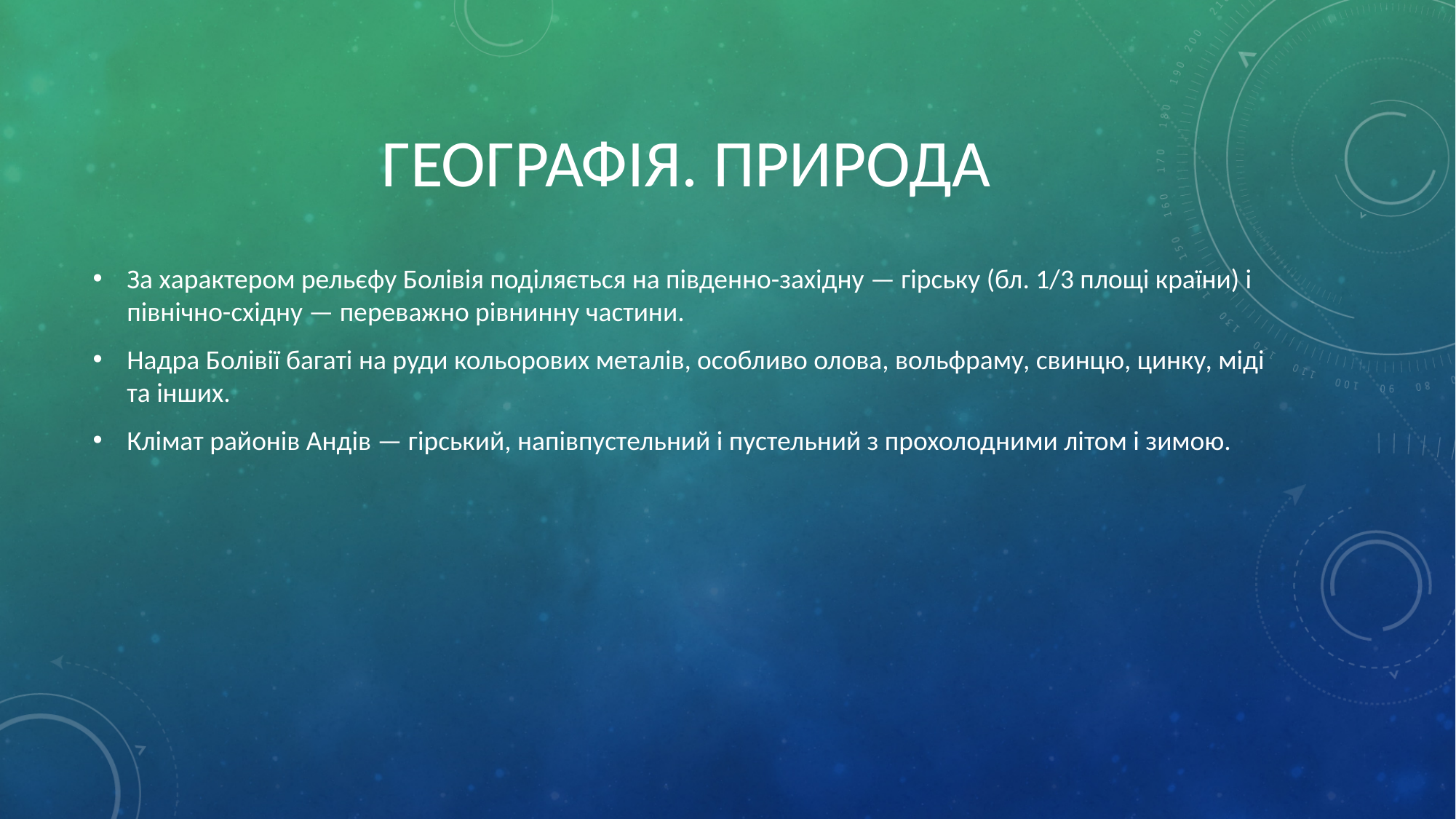

# Географія. Природа
За характером рельєфу Болівія поділяється на південно-західну — гірську (бл. 1/3 площі країни) і північно-східну — переважно рівнинну частини.
Надра Болівії багаті на руди кольорових металів, особливо олова, вольфраму, свинцю, цинку, міді та інших.
Клімат районів Андів — гірський, напівпустельний і пустельний з прохолодними літом і зимою.